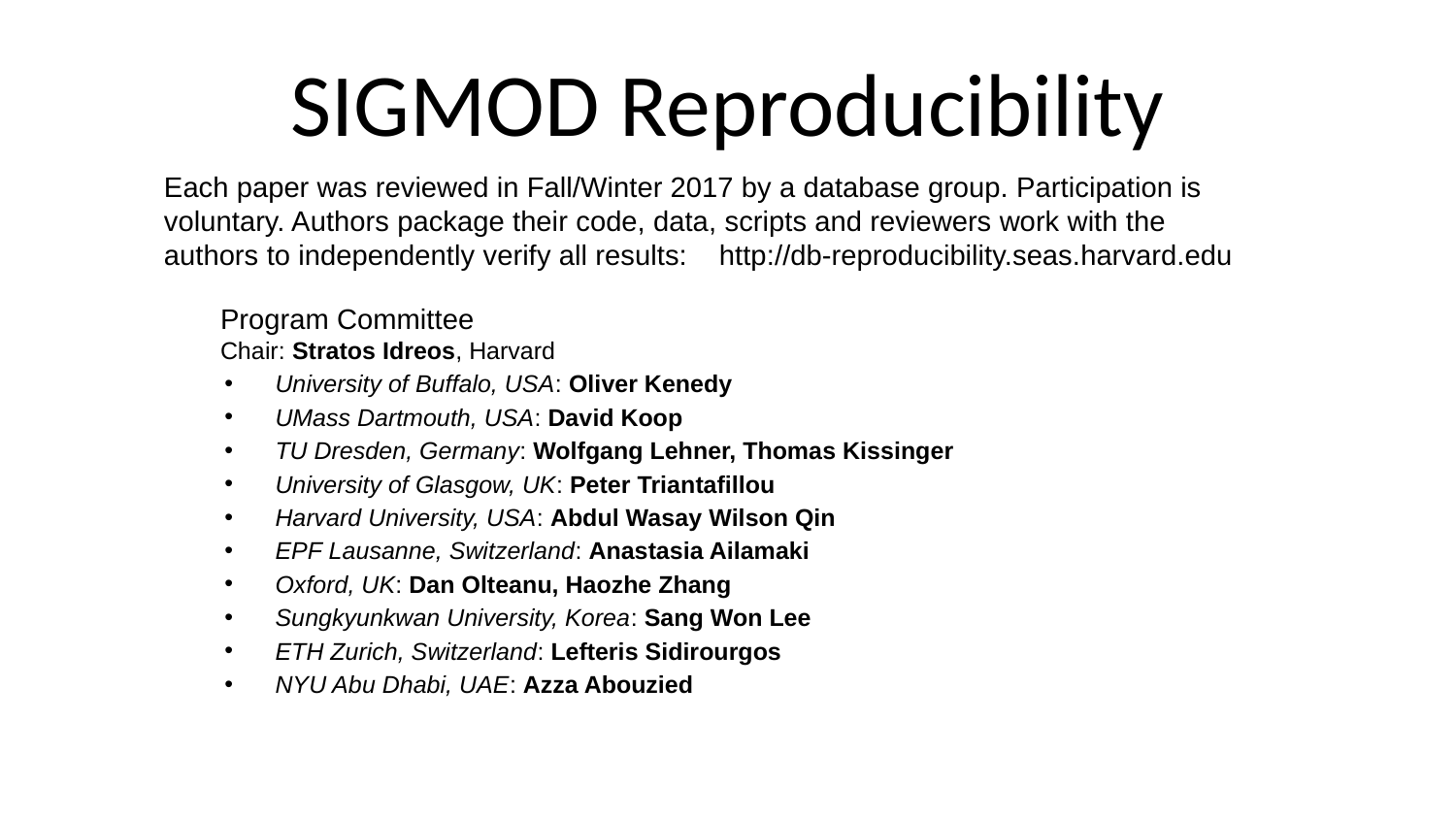

# SIGMOD Reproducibility
Each paper was reviewed in Fall/Winter 2017 by a database group. Participation is voluntary. Authors package their code, data, scripts and reviewers work with the authors to independently verify all results:    http://db-reproducibility.seas.harvard.edu
Program Committee
Chair: Stratos Idreos, Harvard
University of Buffalo, USA: Oliver Kenedy
UMass Dartmouth, USA: David Koop
TU Dresden, Germany: Wolfgang Lehner, Thomas Kissinger
University of Glasgow, UK: Peter Triantafillou
Harvard University, USA: Abdul Wasay Wilson Qin
EPF Lausanne, Switzerland: Anastasia Ailamaki
Oxford, UK: Dan Olteanu, Haozhe Zhang
Sungkyunkwan University, Korea: Sang Won Lee
ETH Zurich, Switzerland: Lefteris Sidirourgos
NYU Abu Dhabi, UAE: Azza Abouzied